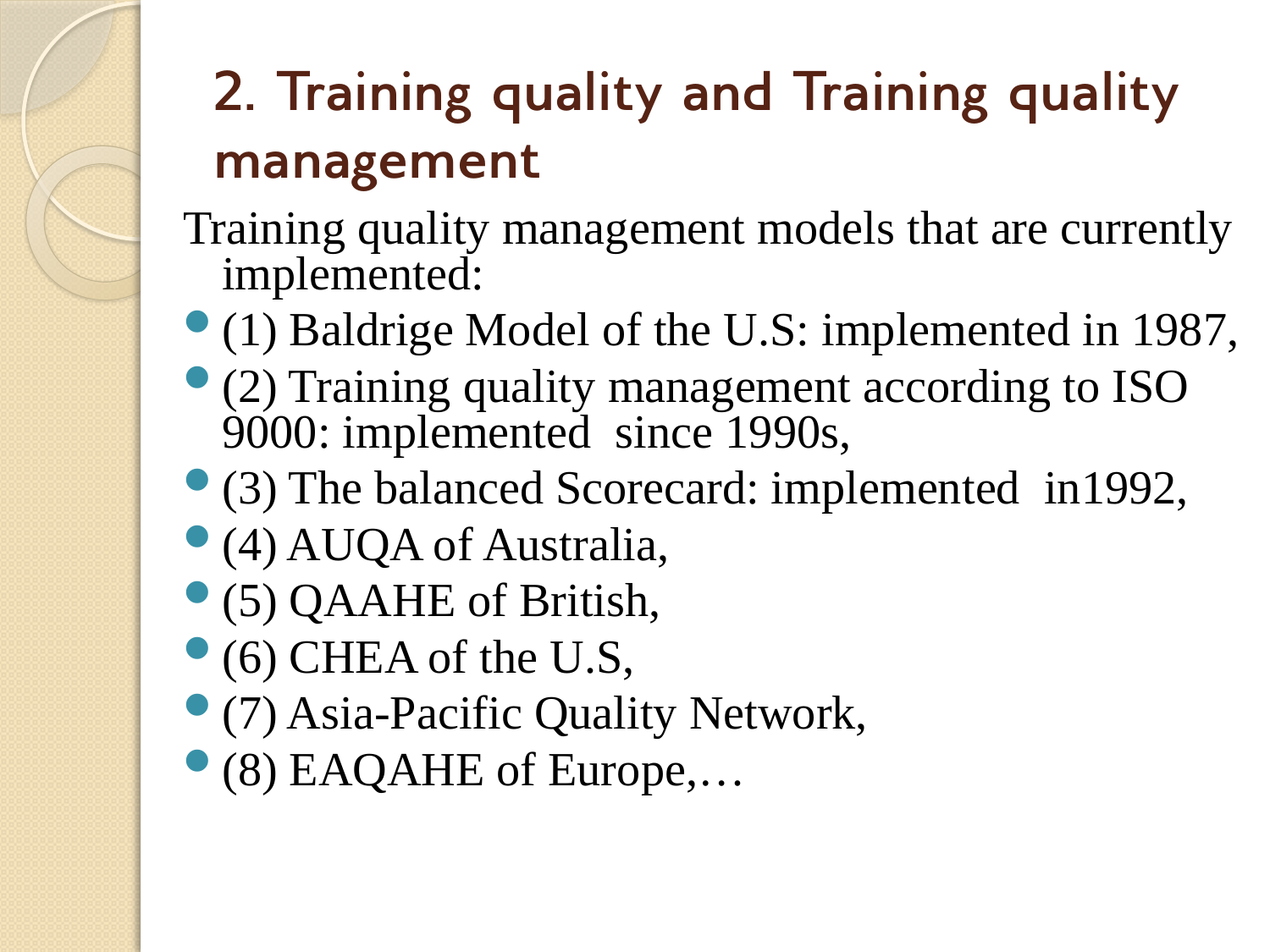

# 2. Training quality and Training quality management
Training quality management models that are currently implemented:
(1) Baldrige Model of the U.S: implemented in 1987,
(2) Training quality management according to ISO 9000: implemented  since 1990s,
(3) The balanced Scorecard: implemented  in1992,
(4) AUQA of Australia,
(5) QAAHE of British,
(6) CHEA of the U.S,
(7) Asia-Pacific Quality Network,
(8) EAQAHE of Europe,…